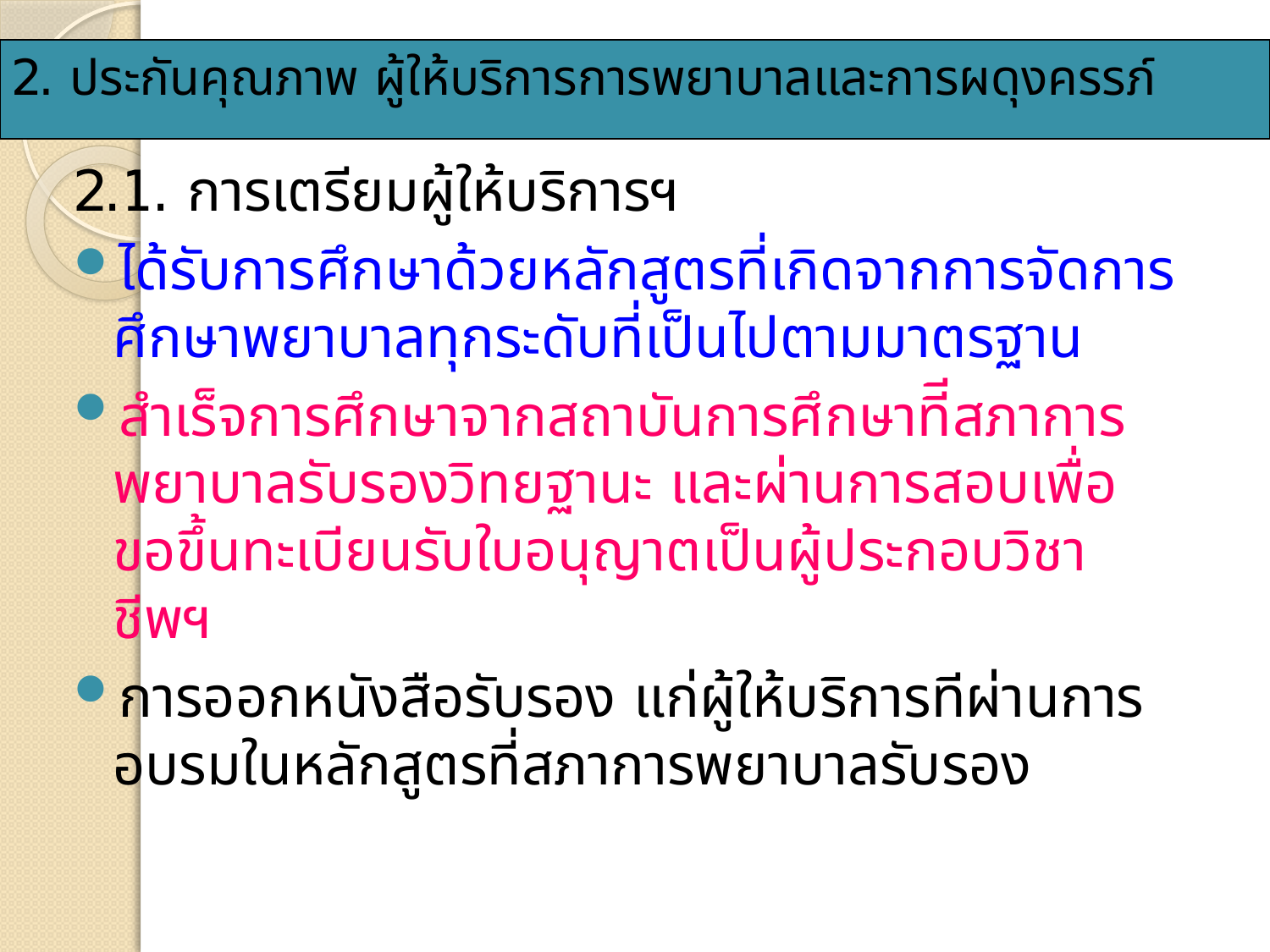

2. ประกันคุณภาพ ผู้ให้บริการการพยาบาลและการผดุงครรภ์
# 2.1. การเตรียมผู้ให้บริการฯ
ได้รับการศึกษาด้วยหลักสูตรที่เกิดจากการจัดการศึกษาพยาบาลทุกระดับที่เป็นไปตามมาตรฐาน
สำเร็จการศึกษาจากสถาบันการศึกษาทีีสภาการพยาบาลรับรองวิทยฐานะ และผ่านการสอบเพื่อขอขึ้นทะเบียนรับใบอนุญาตเป็นผู้ประกอบวิชาชีพฯ
การออกหนังสือรับรอง แก่ผู้ให้บริการทีผ่านการอบรมในหลักสูตรที่สภาการพยาบาลรับรอง